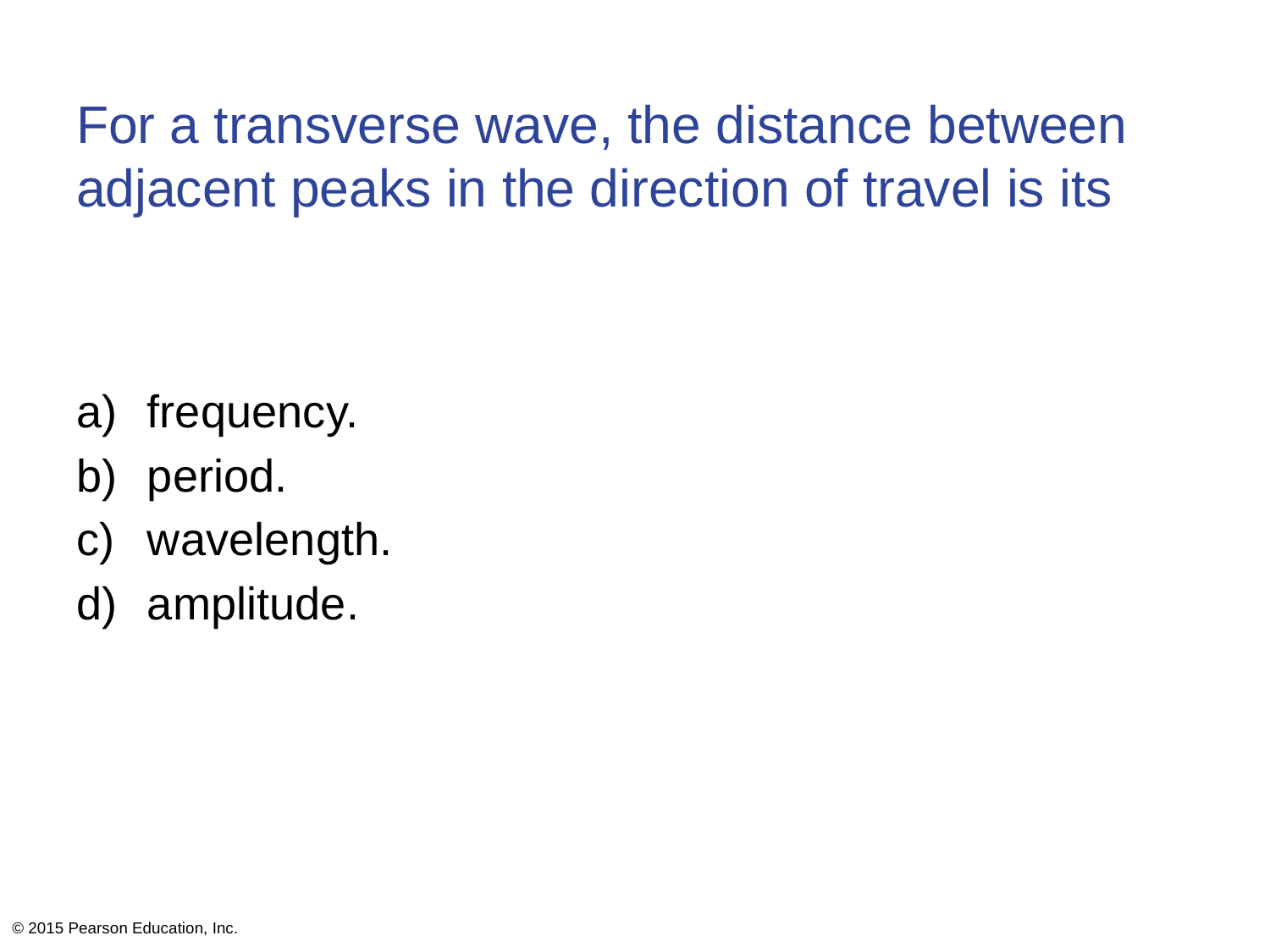

# For a transverse wave, the distance between adjacent peaks in the direction of travel is its
frequency.
period.
wavelength.
amplitude.
© 2015 Pearson Education, Inc.